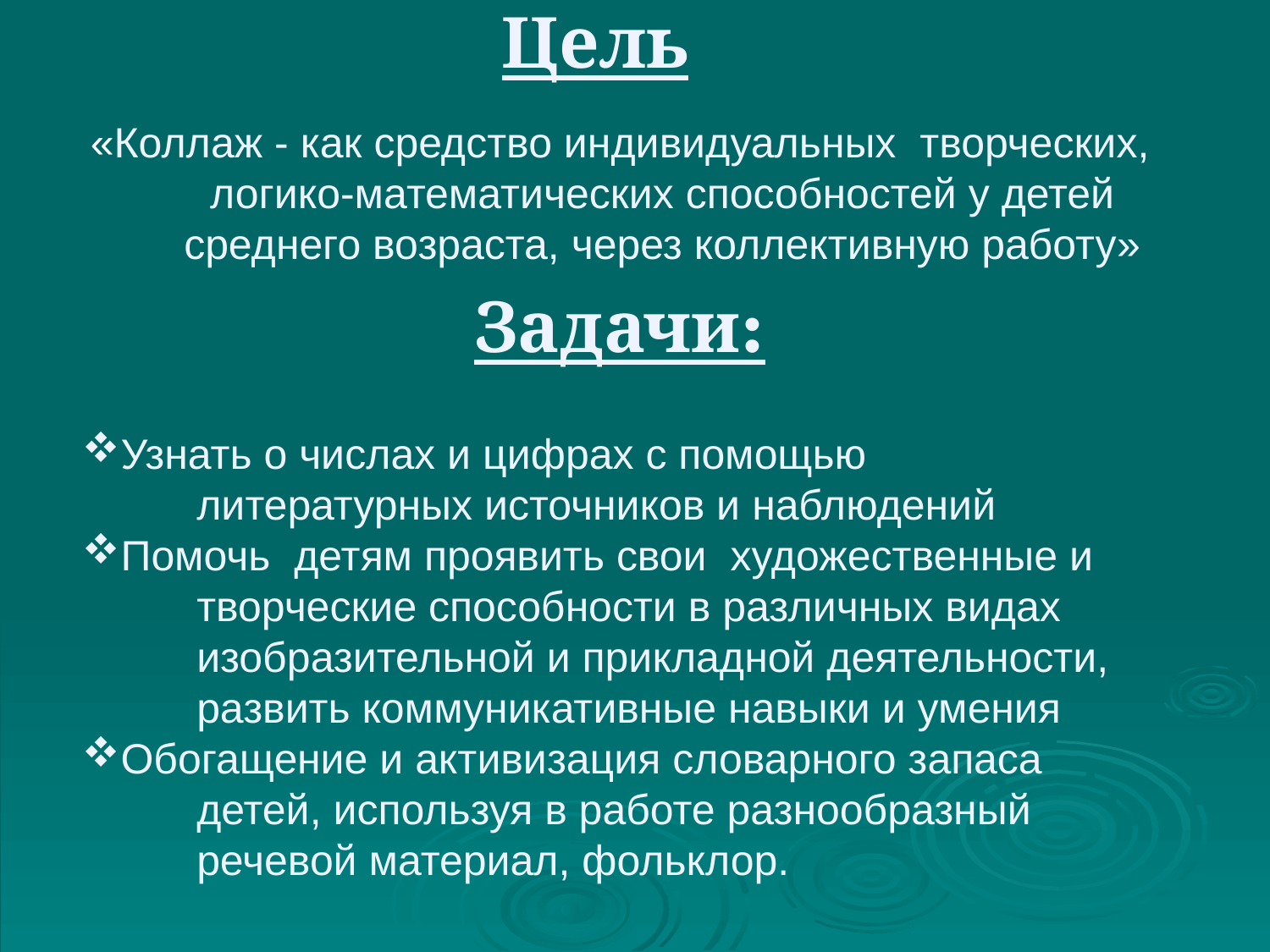

# Цель
«Коллаж - как средство индивидуальных  творческих, логико-математических способностей у детей среднего возраста, через коллективную работу»
Задачи:

Узнать о числах и цифрах с помощью  литературных источников и наблюдений
Помочь  детям проявить свои  художественные и  творческие способности в различных видах изобразительной и прикладной деятельности, развить коммуникативные навыки и умения
Обогащение и активизация словарного запаса детей, используя в работе разнообразный речевой материал, фольклор.